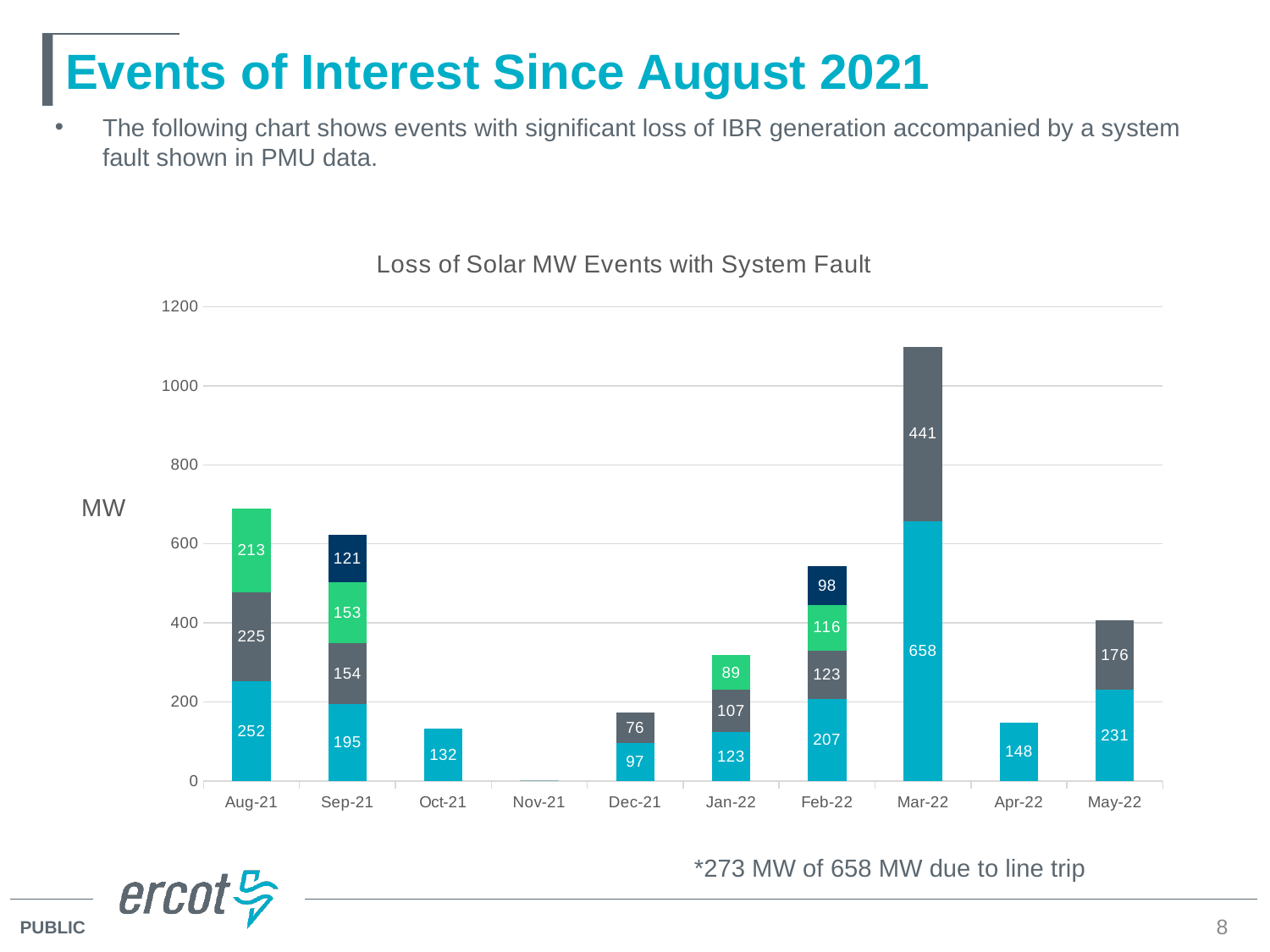

# Events of Interest Since August 2021
The following chart shows events with significant loss of IBR generation accompanied by a system fault shown in PMU data.

### Chart: Loss of Solar MW Events with System Fault

| Category | Event 1 | Event 2 | Event 3 | Event 4 |
|---|---|---|---|---|
| 44409 | 252.0 | 225.0 | 213.0 | 0.0 |
| 44440 | 195.0 | 154.0 | 153.0 | 121.0 |
| 44470 | 132.0 | 0.0 | 0.0 | 0.0 |
| 44501 | 0.0 | 0.0 | 0.0 | 0.0 |
| 44531 | 97.0 | 76.0 | 0.0 | 0.0 |
| 44562 | 123.0 | 107.0 | 89.0 | 0.0 |
| 44593 | 207.0 | 123.0 | 116.0 | 98.0 |
| 44621 | 658.0 | 441.0 | 0.0 | 0.0 |
| 44652 | 148.0 | 0.0 | 0.0 | 0.0 |
| 44682 | 231.0 | 176.0 | None | None |
*273 MW of 658 MW due to line trip
8